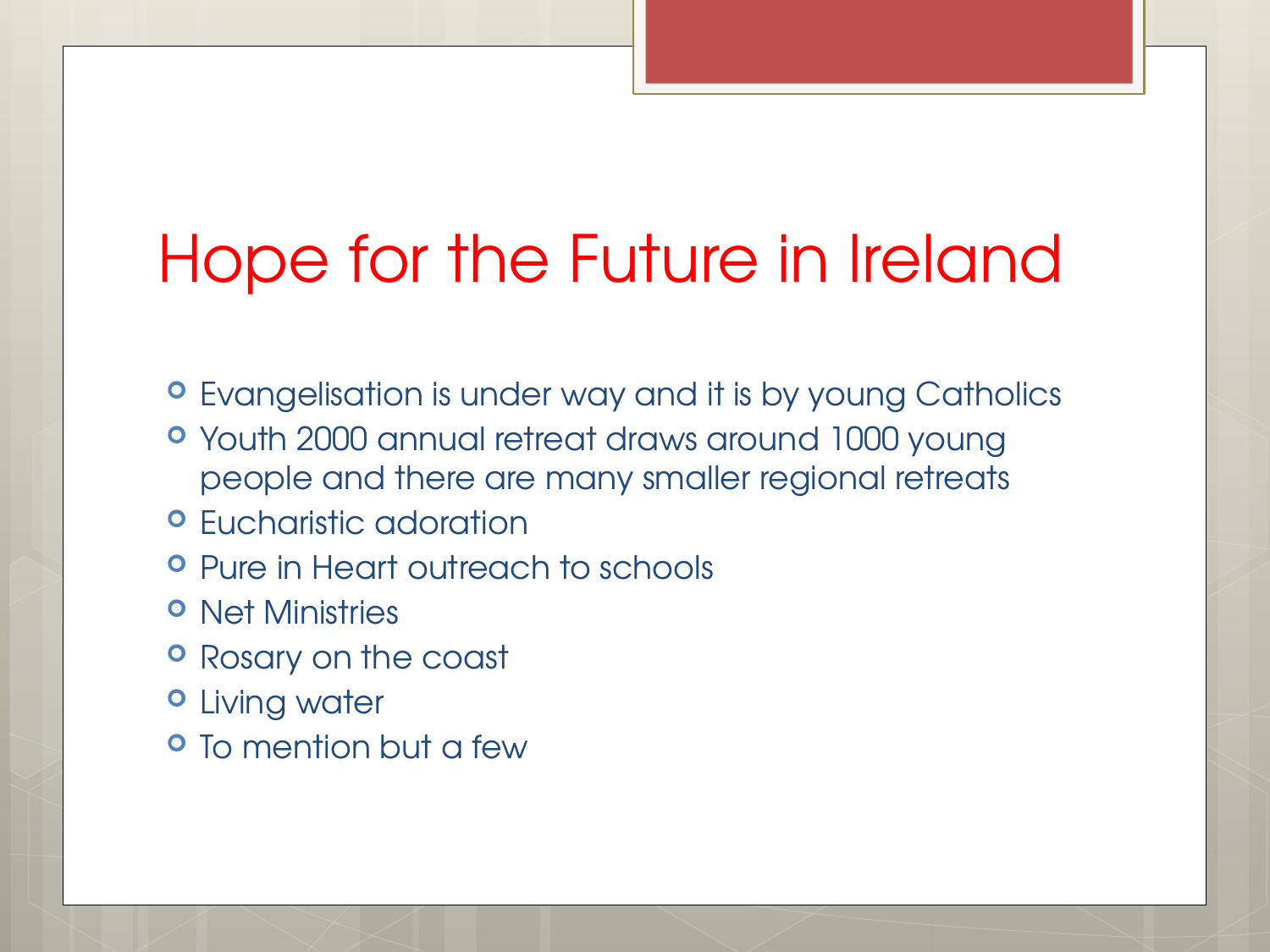

# Hope for the Future in Ireland

Evangelisation is under way and it is by young Catholics
Youth 2000 annual retreat draws around 1000 young people and there are many smaller regional retreats
Eucharistic adoration
Pure in Heart outreach to schools
Net Ministries
Rosary on the coast
Living water
To mention but a few